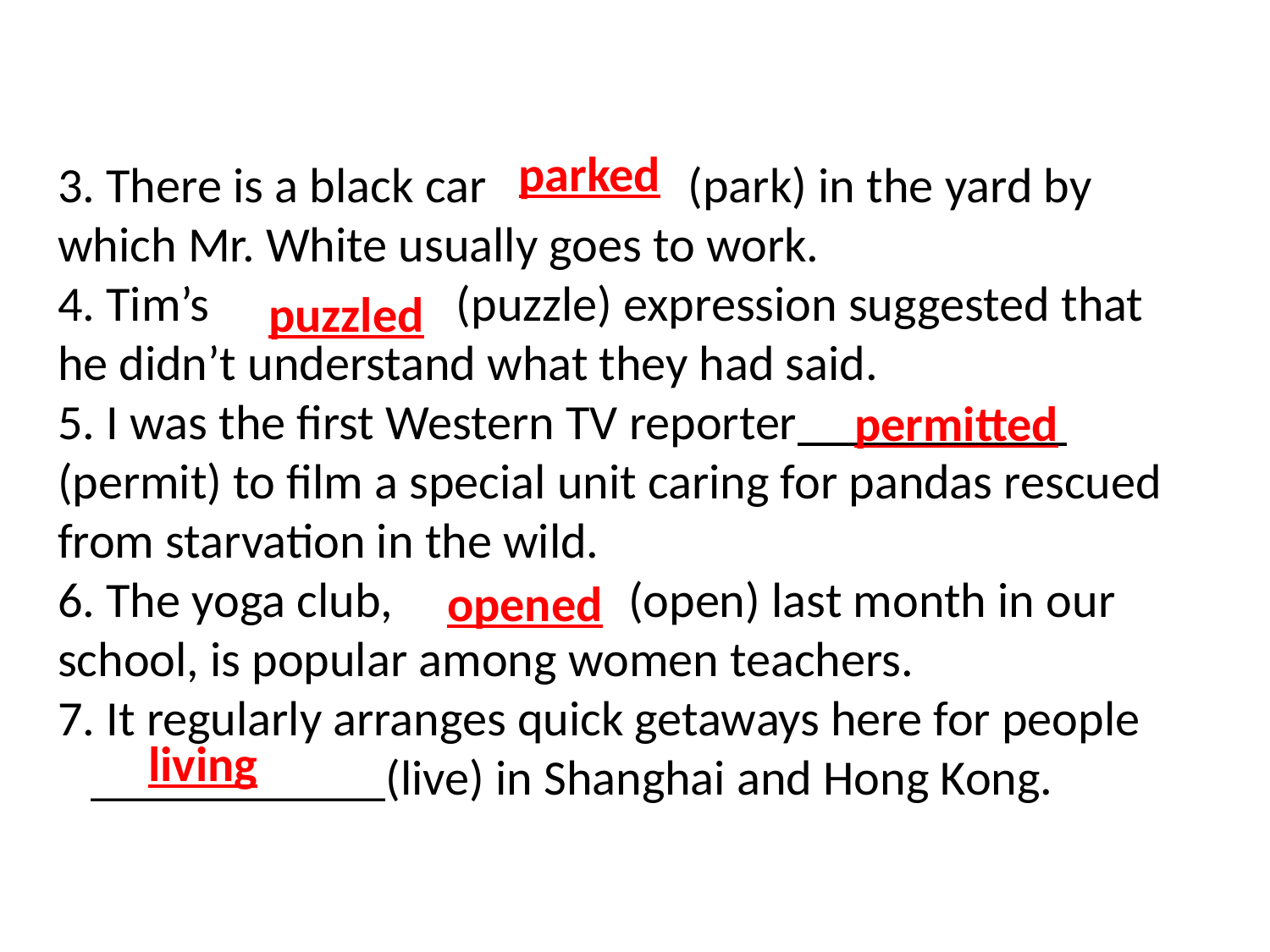

parked
puzzled
permitted
# 3. There is a black car                  (park) in the yard by which Mr. White usually goes to work.
4. Tim’s                      (puzzle) expression suggested that he didn’t understand what they had said.
5. I was the first Western TV reporter                         (permit) to film a special unit caring for pandas rescued from starvation in the wild.
6. The yoga club,                     (open) last month in our school, is popular among women teachers.
7. It regularly arranges quick getaways here for people       ____________(live) in Shanghai and Hong Kong.

opened
living